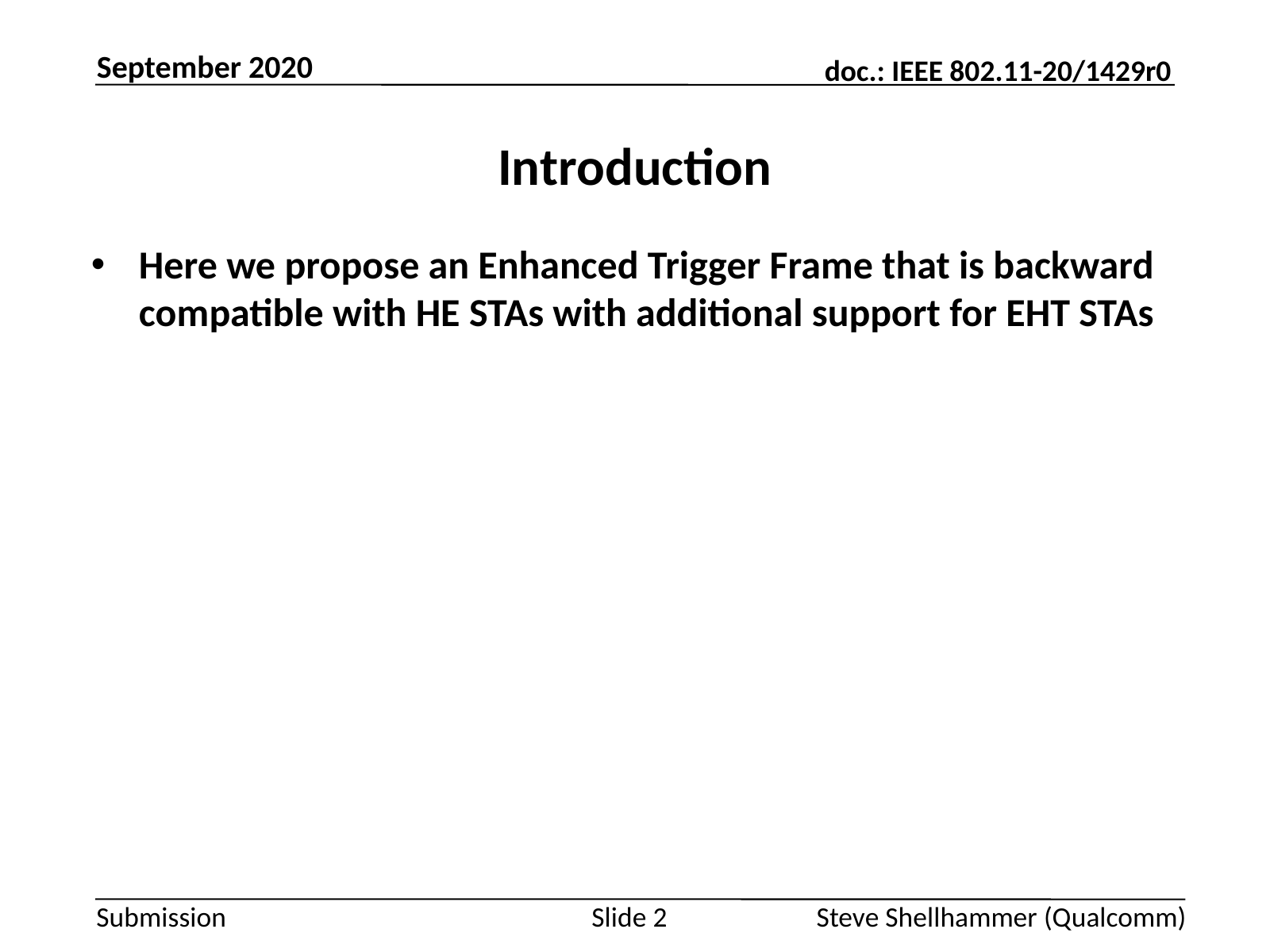

September 2020
# Introduction
Here we propose an Enhanced Trigger Frame that is backward compatible with HE STAs with additional support for EHT STAs
Slide 2
Steve Shellhammer (Qualcomm)